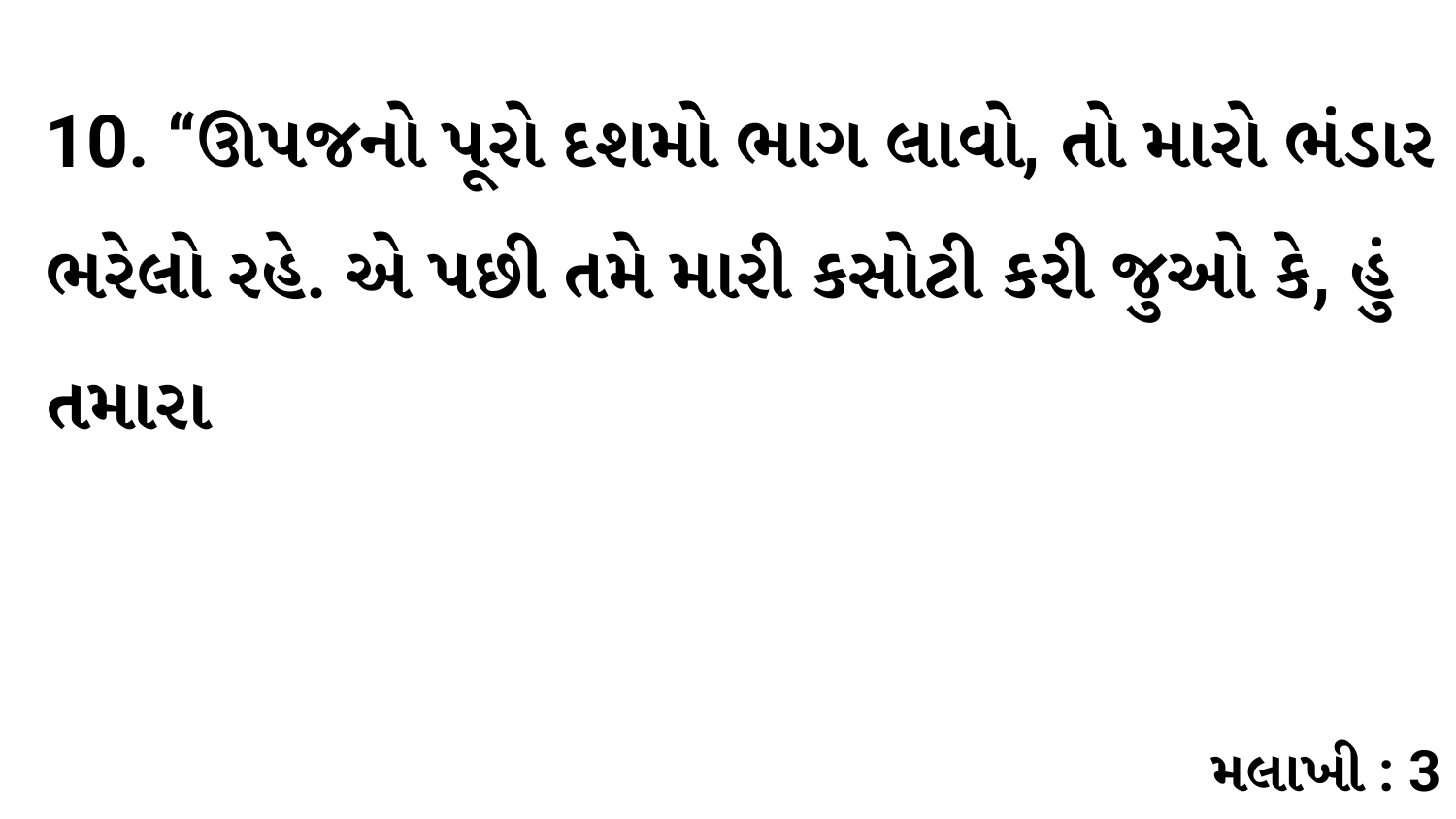

10. “ઊપજનો પૂરો દશમો ભાગ લાવો, તો મારો ભંડાર ભરેલો રહે. એ પછી તમે મારી કસોટી કરી જુઓ કે, હું તમારા
મલાખી : 3